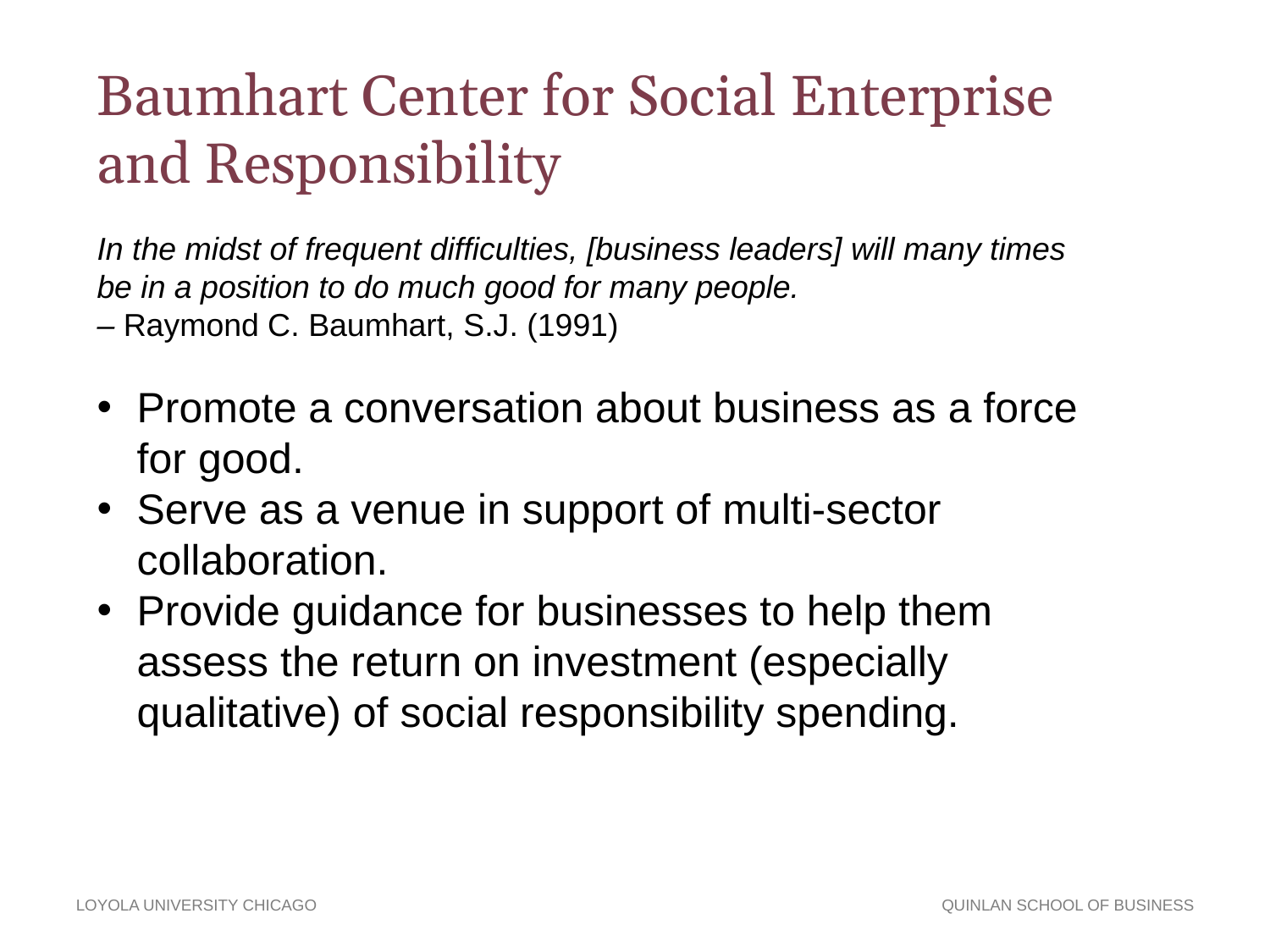

Baumhart Center for Social Enterprise and Responsibility
In the midst of frequent difficulties, [business leaders] will many times be in a position to do much good for many people.
– Raymond C. Baumhart, S.J. (1991)

Promote a conversation about business as a force for good.
Serve as a venue in support of multi-sector collaboration.
Provide guidance for businesses to help them assess the return on investment (especially qualitative) of social responsibility spending.
LOYOLA UNIVERSITY CHICAGO
QUINLAN SCHOOL OF BUSINESS